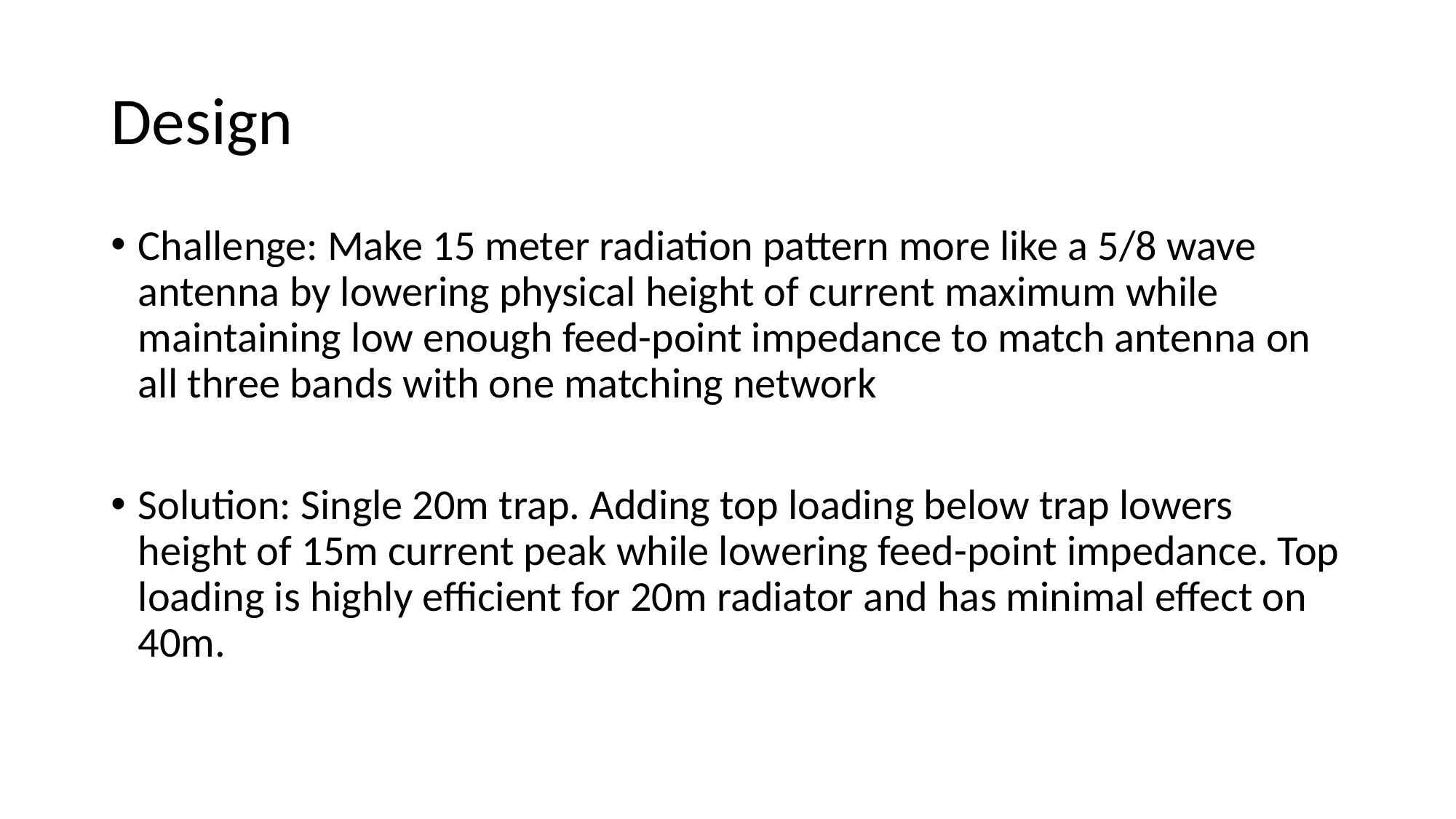

# Design
Challenge: Make 15 meter radiation pattern more like a 5/8 wave antenna by lowering physical height of current maximum while maintaining low enough feed-point impedance to match antenna on all three bands with one matching network

Solution: Single 20m trap. Adding top loading below trap lowers height of 15m current peak while lowering feed-point impedance. Top loading is highly efficient for 20m radiator and has minimal effect on 40m.